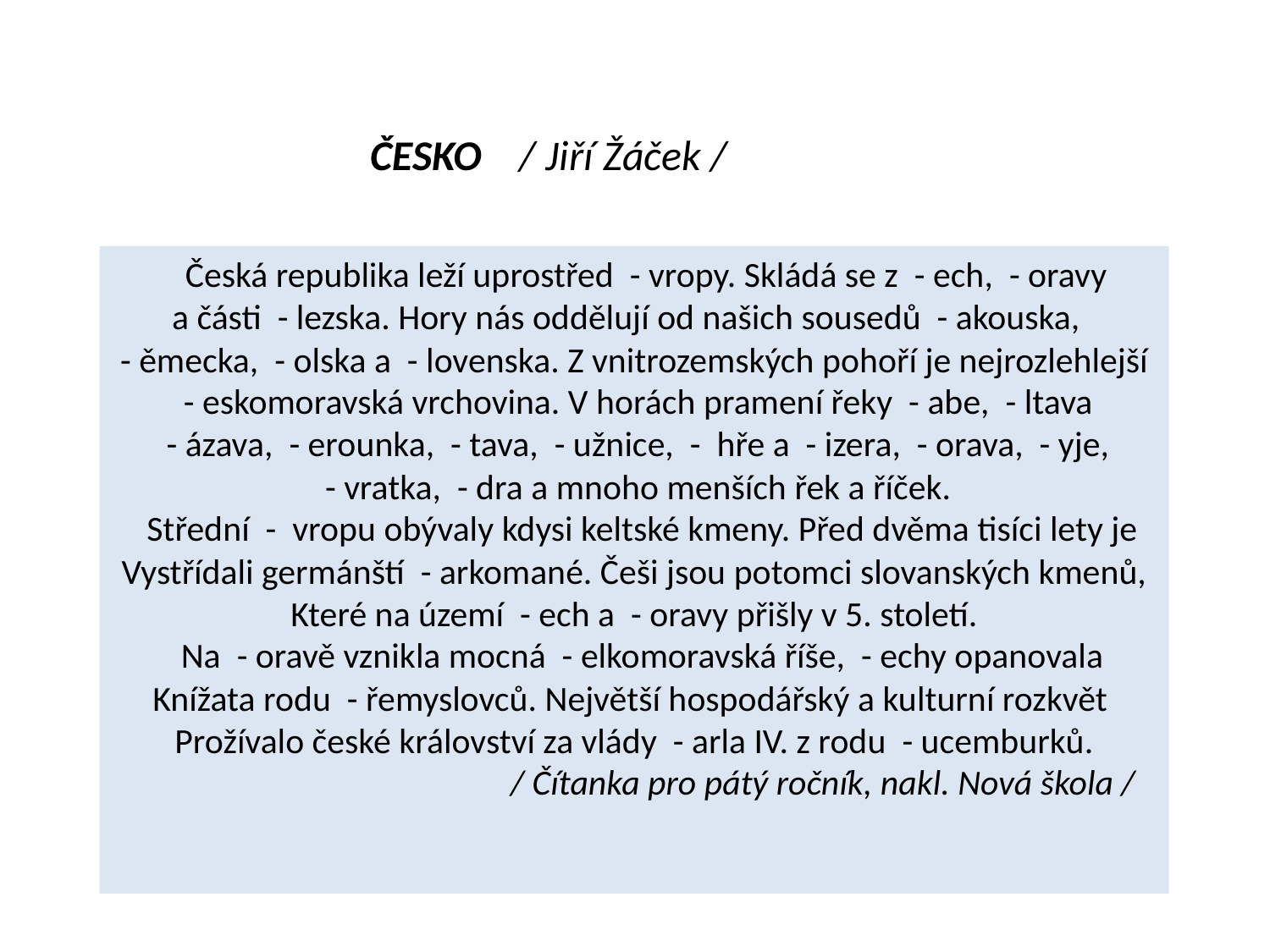

ČESKO    / Jiří Žáček /
   Česká republika leží uprostřed  - vropy. Skládá se z  - ech,  - oravy
a části  - lezska. Hory nás oddělují od našich sousedů  - akouska,
 - ěmecka,  - olska a  - lovenska. Z vnitrozemských pohoří je nejrozlehlejší
 - eskomoravská vrchovina. V horách pramení řeky  - abe,  - ltava
 - ázava,  - erounka,  - tava,  - užnice,  -  hře a  - izera,  - orava,  - yje,
 - vratka,  - dra a mnoho menších řek a říček.
   Střední  -  vropu obývaly kdysi keltské kmeny. Před dvěma tisíci lety je
Vystřídali germánští  - arkomané. Češi jsou potomci slovanských kmenů,
Které na území  - ech a  - oravy přišly v 5. století.
   Na  - oravě vznikla mocná  - elkomoravská říše,  - echy opanovala
Knížata rodu  - řemyslovců. Největší hospodářský a kulturní rozkvět
Prožívalo české království za vlády  - arla IV. z rodu  - ucemburků.
                                               / Čítanka pro pátý ročník, nakl. Nová škola /